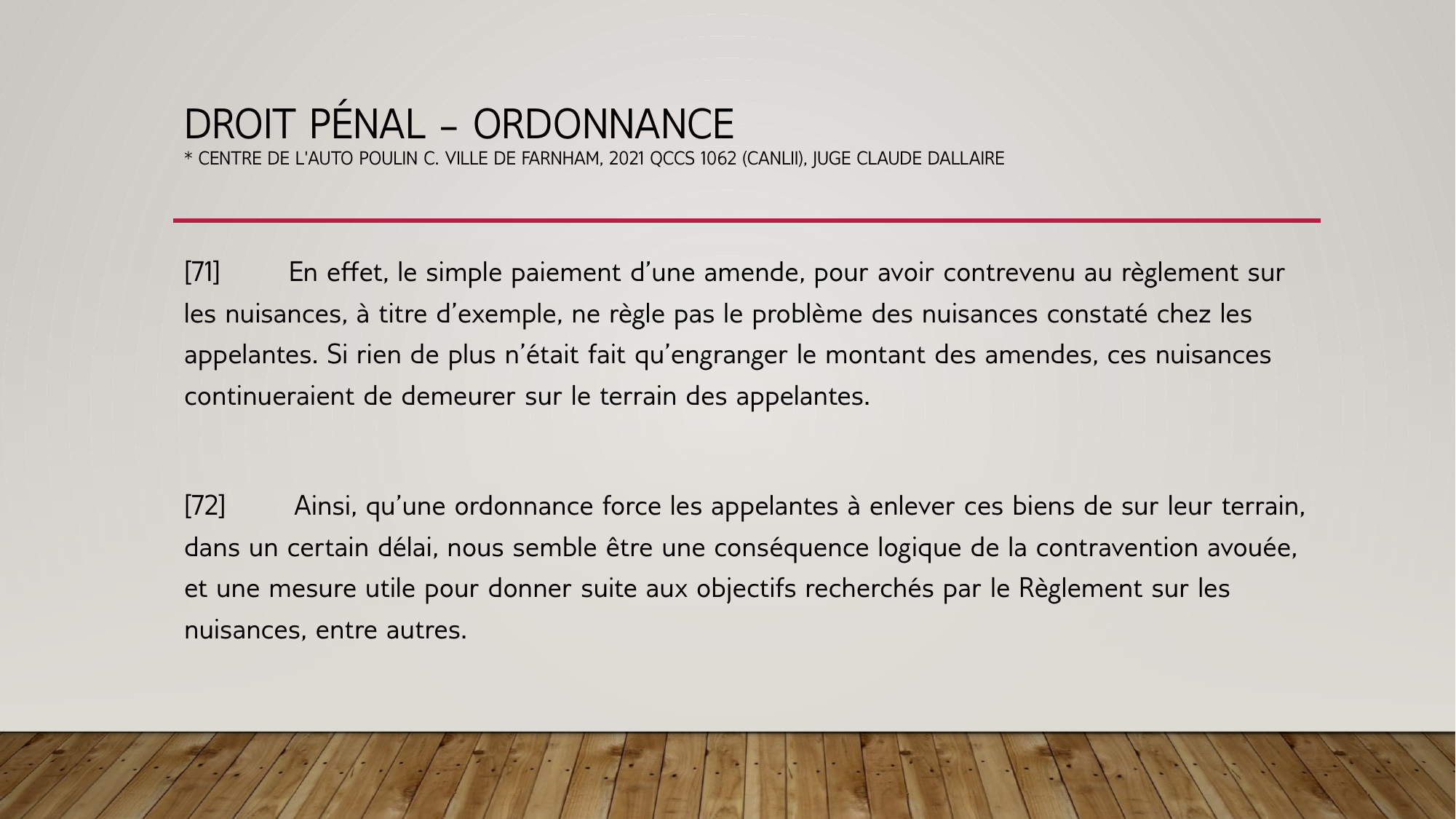

# Droit pénal – ordonnance * Centre de l'auto Poulin c. Ville de Farnham, 2021 QCCS 1062 (CanLII), juge Claude Dallaire
[71]        En effet, le simple paiement d’une amende, pour avoir contrevenu au règlement sur les nuisances, à titre d’exemple, ne règle pas le problème des nuisances constaté chez les appelantes. Si rien de plus n’était fait qu’engranger le montant des amendes, ces nuisances continueraient de demeurer sur le terrain des appelantes.

[72]        Ainsi, qu’une ordonnance force les appelantes à enlever ces biens de sur leur terrain, dans un certain délai, nous semble être une conséquence logique de la contravention avouée, et une mesure utile pour donner suite aux objectifs recherchés par le Règlement sur les nuisances, entre autres.